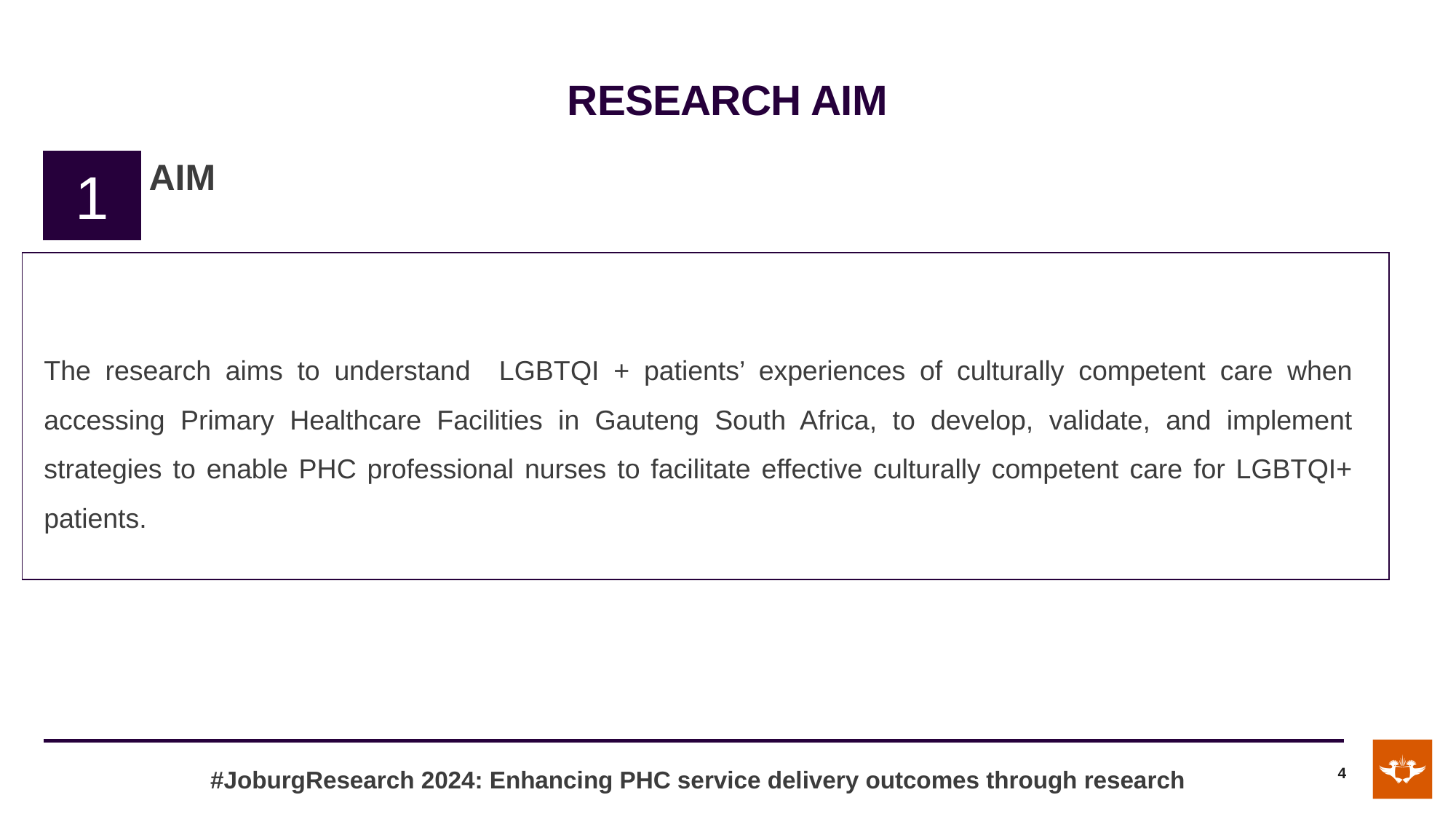

# RESEARCH AIM
1
AIM

The research aims to understand  LGBTQI + patients’ experiences of culturally competent care when accessing Primary Healthcare Facilities in Gauteng South Africa, to develop, validate, and implement strategies to enable PHC professional nurses to facilitate effective culturally competent care for LGBTQI+ patients.

#JoburgResearch 2024: Enhancing PHC service delivery outcomes through research